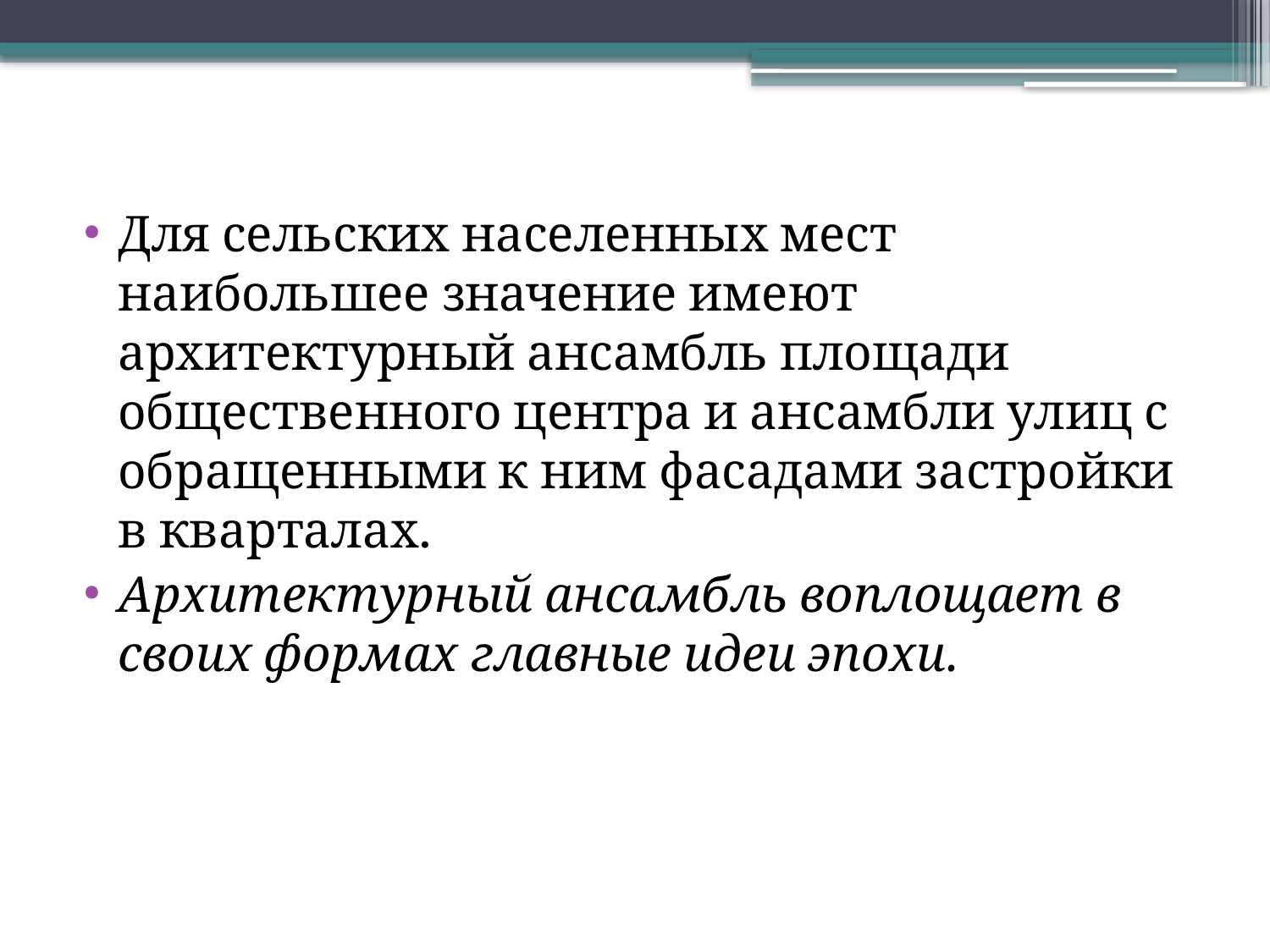

Для сельских населенных мест наибольшее значение имеют архитектурный ансамбль площади общественного центра и ан­самбли улиц с обращенными к ним фасадами застройки в квар­талах.
Архитектурный ансамбль воплощает в сво­их формах главные идеи эпохи.